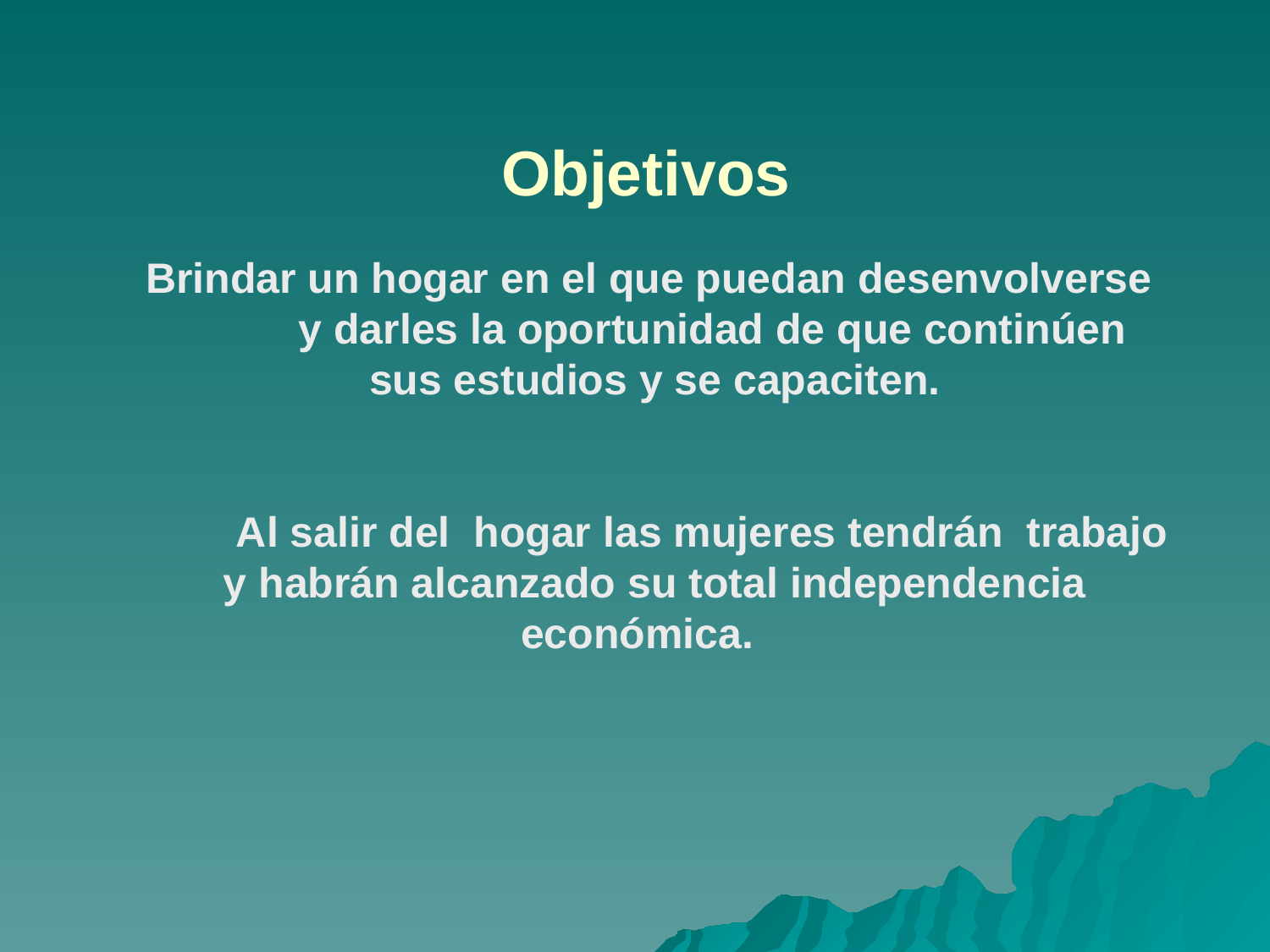

Objetivos

Brindar un hogar en el que puedan desenvolverse
 	y darles la oportunidad de que continúen  sus estudios y se capaciten.

        Al salir del  hogar las mujeres tendrán  trabajo y habrán alcanzado su total independencia económica.